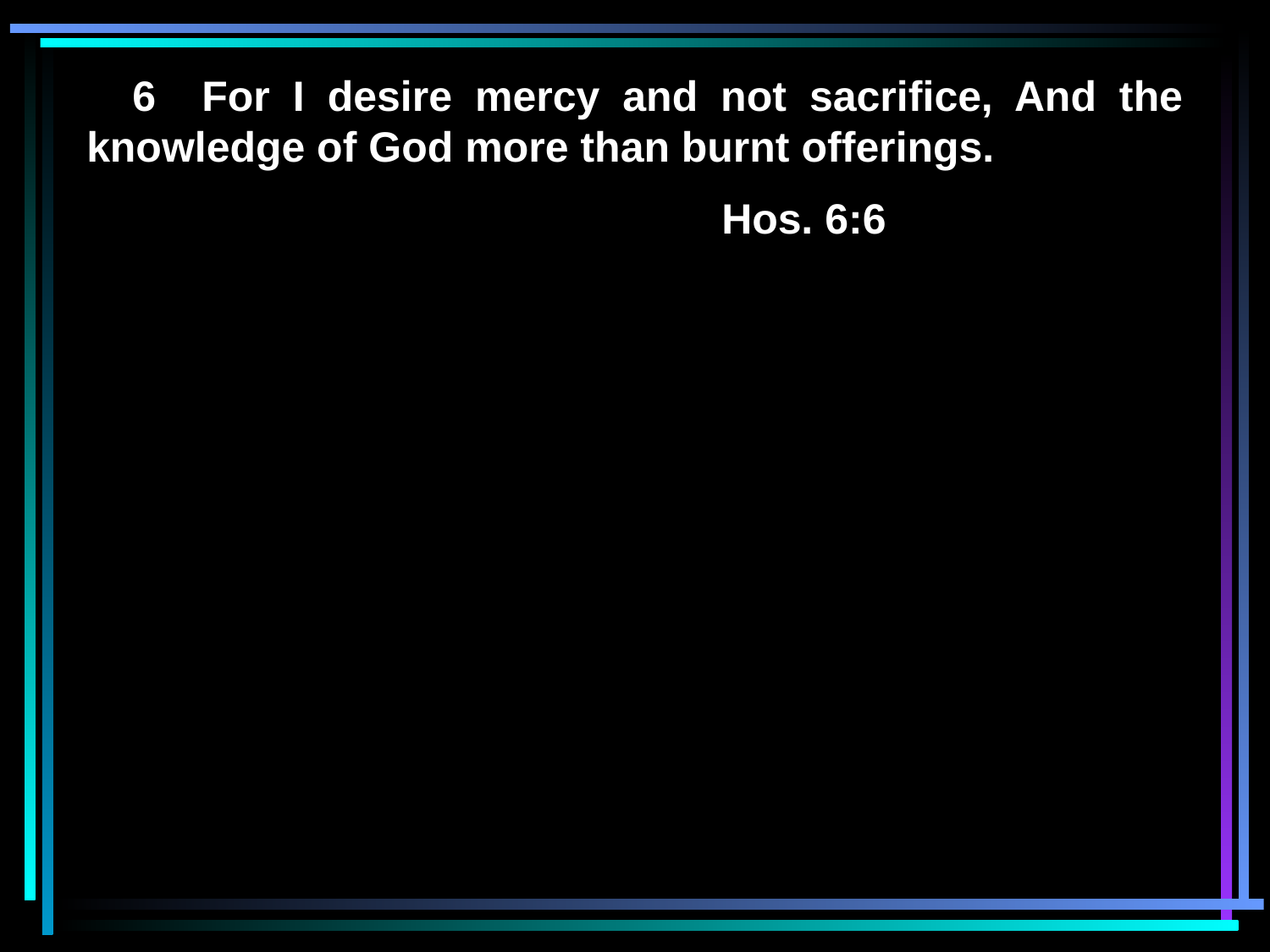

6  For I desire mercy and not sacrifice, And the knowledge of God more than burnt offerings.
					Hos. 6:6